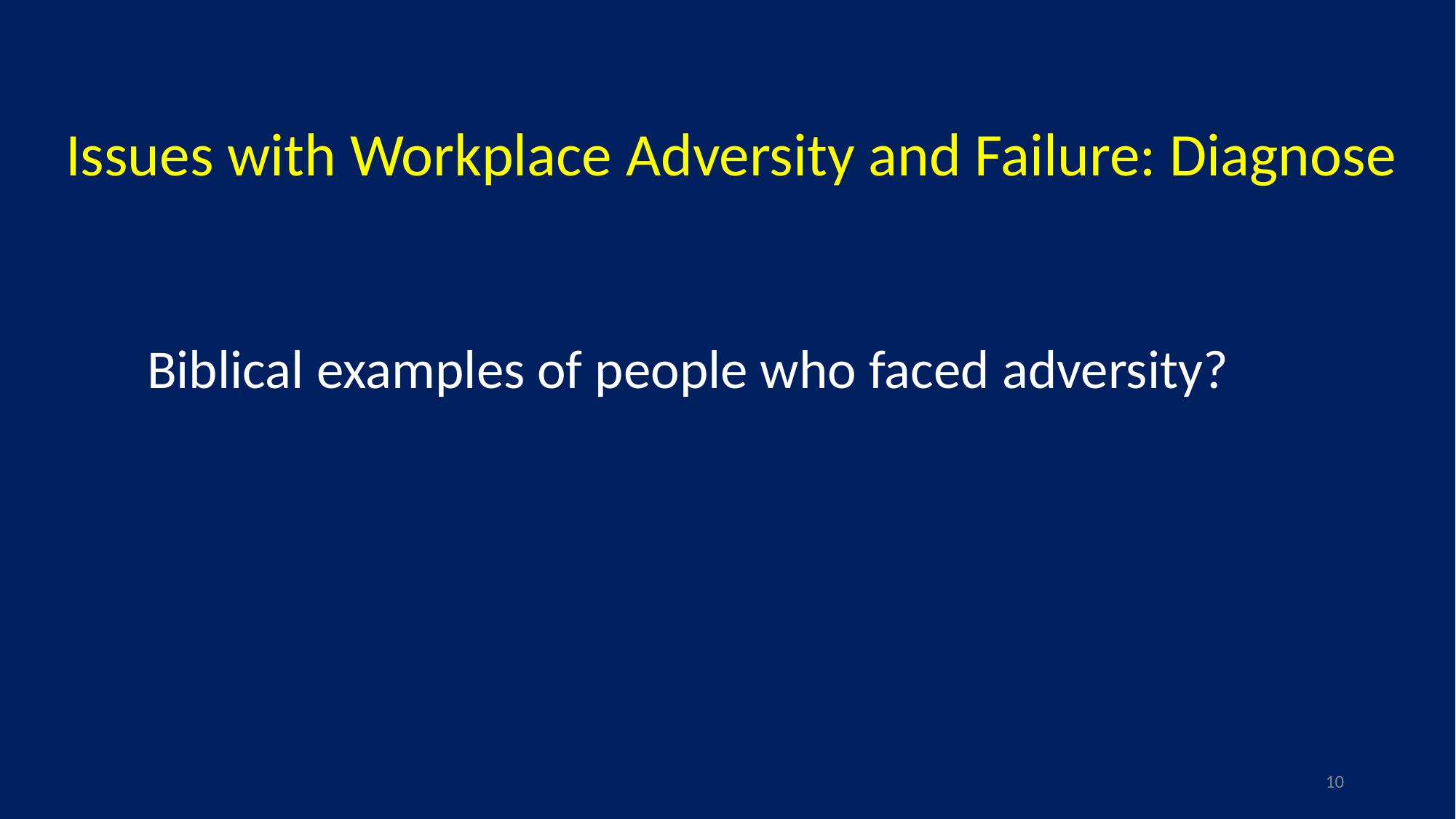

Issues with Workplace Adversity and Failure: Diagnose

           Biblical examples of people who faced adversity?

10